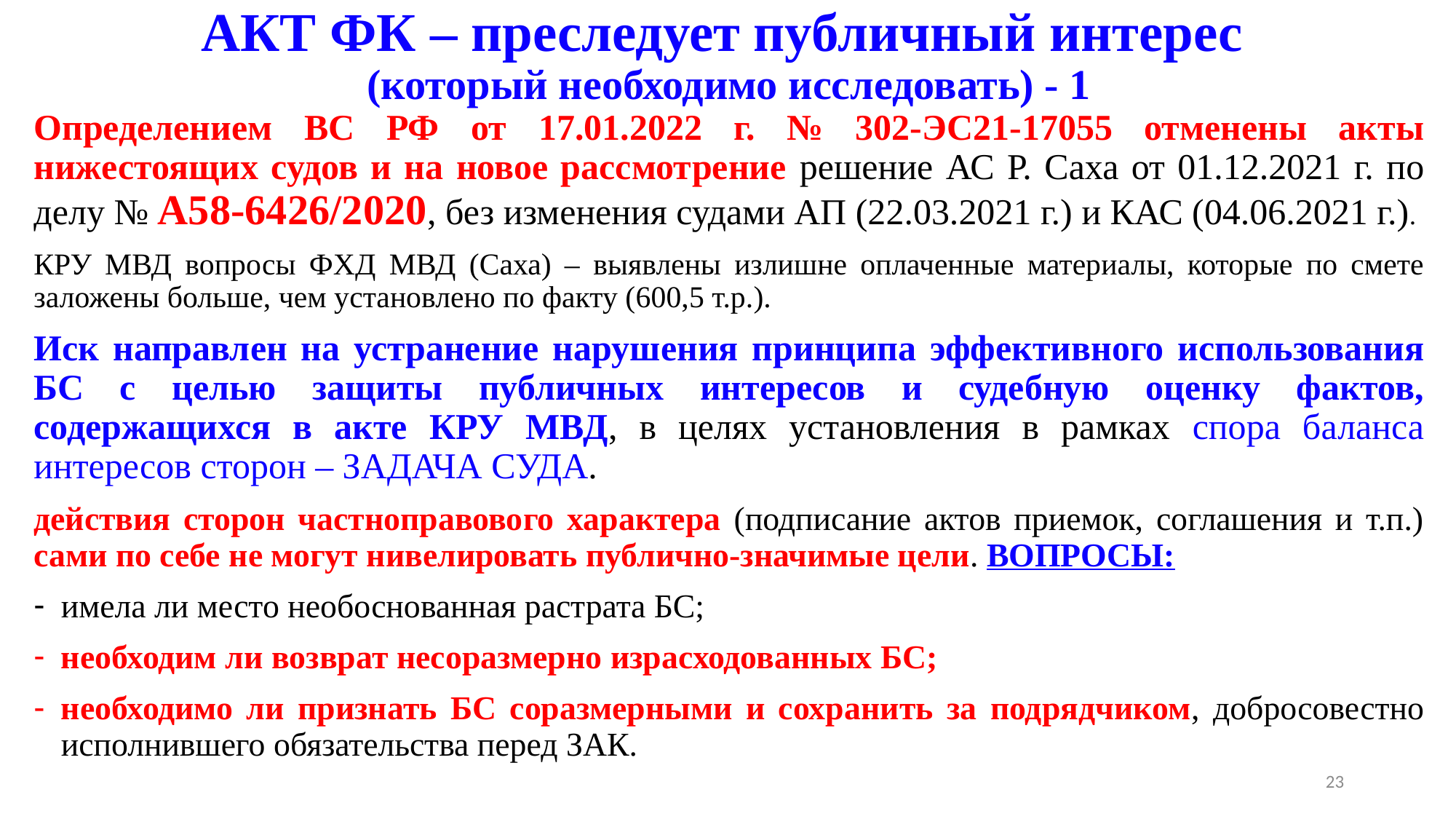

# АКТ ФК – преследует публичный интерес (который необходимо исследовать) - 1
Определением ВС РФ от 17.01.2022 г. № 302-ЭС21-17055 отменены акты нижестоящих судов и на новое рассмотрение решение АС Р. Саха от 01.12.2021 г. по делу № А58-6426/2020, без изменения судами АП (22.03.2021 г.) и КАС (04.06.2021 г.).
КРУ МВД вопросы ФХД МВД (Саха) – выявлены излишне оплаченные материалы, которые по смете заложены больше, чем установлено по факту (600,5 т.р.).
Иск направлен на устранение нарушения принципа эффективного использования БС с целью защиты публичных интересов и судебную оценку фактов, содержащихся в акте КРУ МВД, в целях установления в рамках спора баланса интересов сторон – ЗАДАЧА СУДА.
действия сторон частноправового характера (подписание актов приемок, соглашения и т.п.) сами по себе не могут нивелировать публично-значимые цели. ВОПРОСЫ:
имела ли место необоснованная растрата БС;
необходим ли возврат несоразмерно израсходованных БС;
необходимо ли признать БС соразмерными и сохранить за подрядчиком, добросовестно исполнившего обязательства перед ЗАК.
23